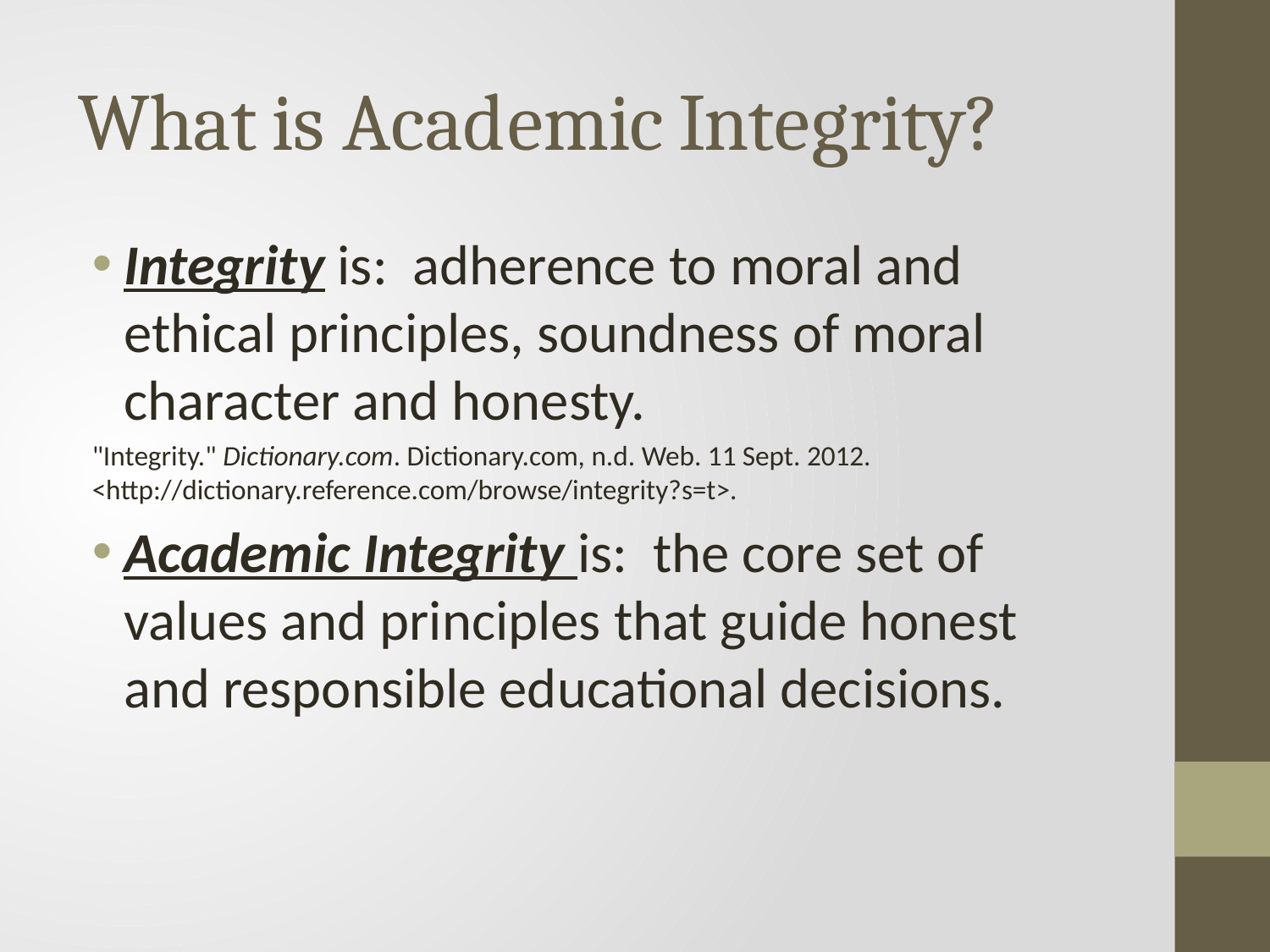

# What is Academic Integrity?
Integrity is:  adherence to moral and ethical principles, soundness of moral character and honesty.
"Integrity." Dictionary.com. Dictionary.com, n.d. Web. 11 Sept. 2012. <http://dictionary.reference.com/browse/integrity?s=t>.
Academic Integrity is:  the core set of values and principles that guide honest and responsible educational decisions.